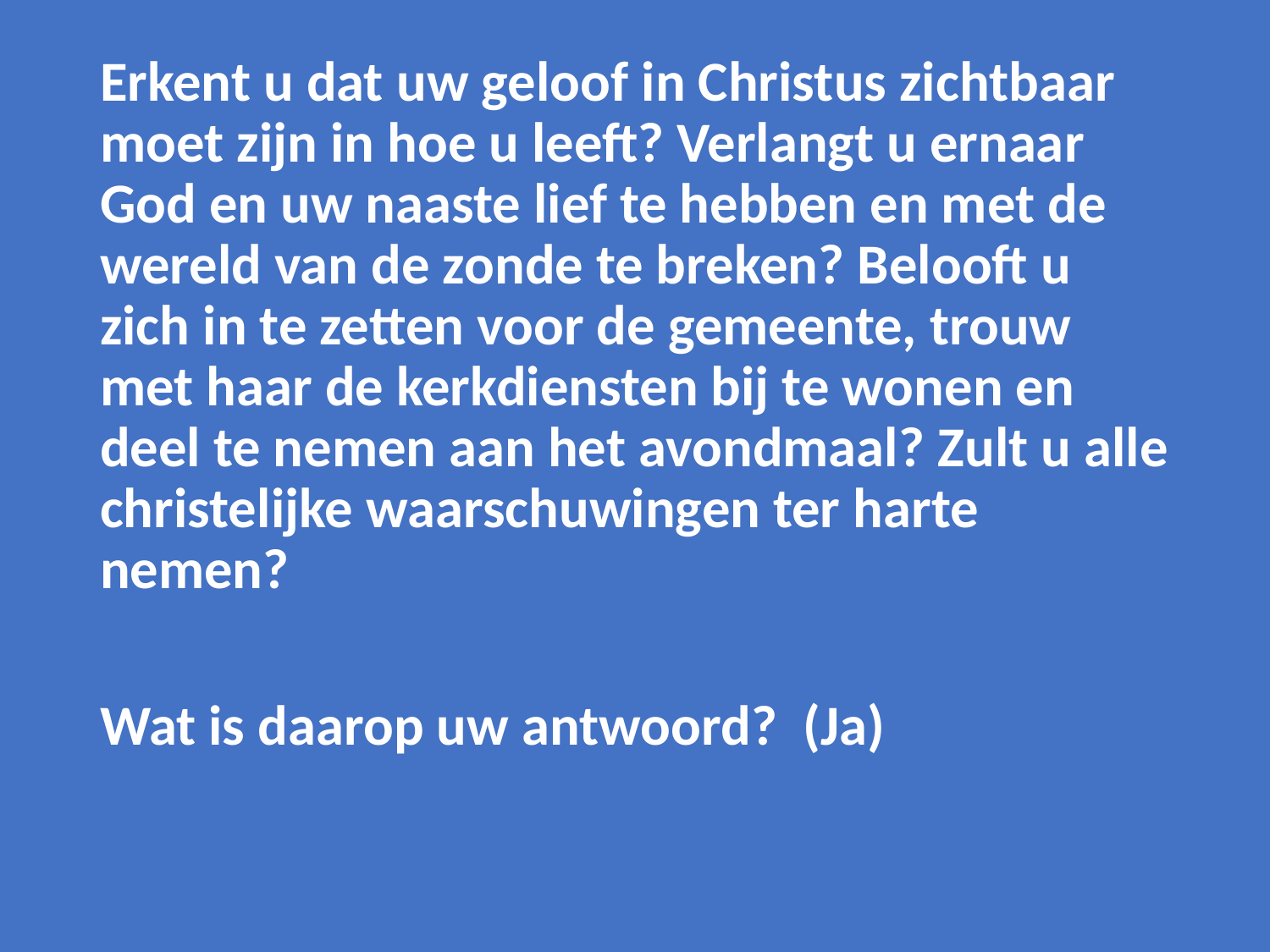

Erkent u dat uw geloof in Christus zichtbaar moet zijn in hoe u leeft? Verlangt u ernaar God en uw naaste lief te hebben en met de wereld van de zonde te breken? Belooft u zich in te zetten voor de gemeente, trouw met haar de kerkdiensten bij te wonen en deel te nemen aan het avondmaal? Zult u alle christelijke waarschuwingen ter harte nemen?

Wat is daarop uw antwoord?  (Ja)